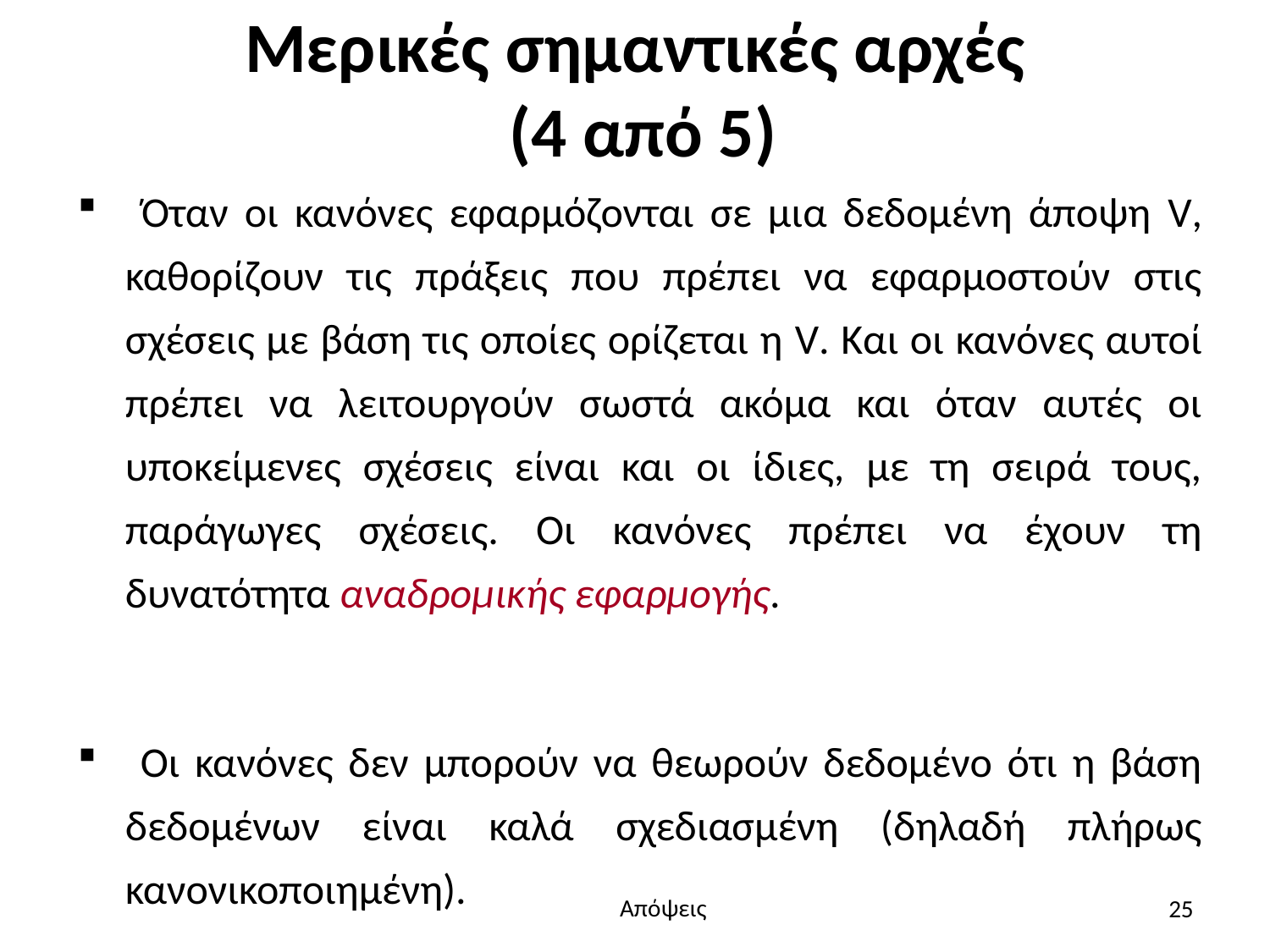

# Μερικές σημαντικές αρχές (4 από 5)
 Όταν οι κανόνες εφαρμόζονται σε μια δεδομένη άποψη V, καθορίζουν τις πράξεις που πρέπει να εφαρμοστούν στις σχέσεις με βάση τις οποίες ορίζεται η V. Και οι κανόνες αυτοί πρέπει να λειτουργούν σωστά ακόμα και όταν αυτές οι υποκείμενες σχέσεις είναι και οι ίδιες, με τη σειρά τους, παράγωγες σχέσεις. Οι κανόνες πρέπει να έχουν τη δυνατότητα αναδρομικής εφαρμογής.

 Οι κανόνες δεν μπορούν να θεωρούν δεδομένο ότι η βάση δεδομένων είναι καλά σχεδιασμένη (δηλαδή πλήρως κανονικοποιημένη).

25
Απόψεις